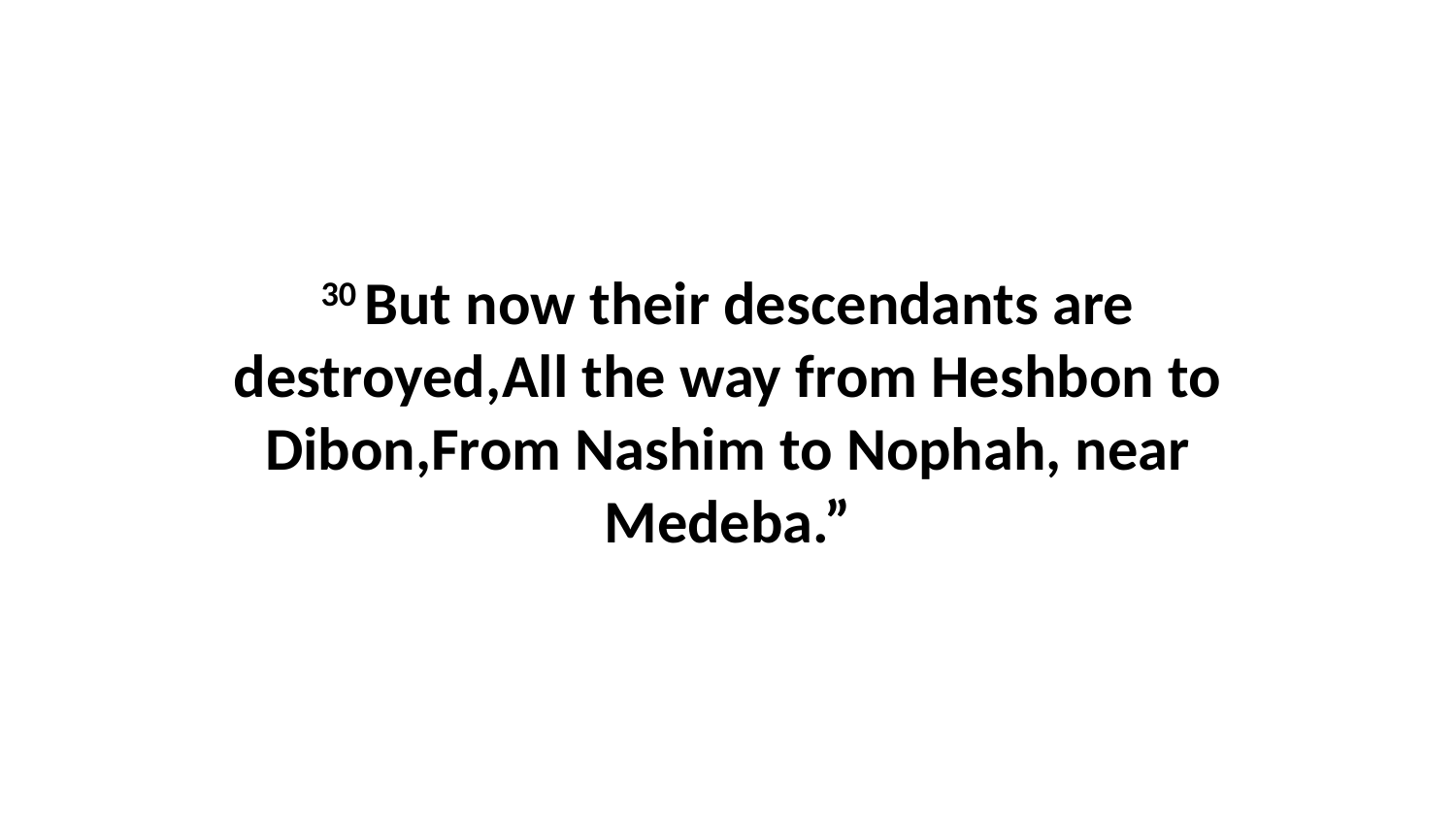

30 But now their descendants are destroyed,All the way from Heshbon to Dibon,From Nashim to Nophah, near Medeba.”